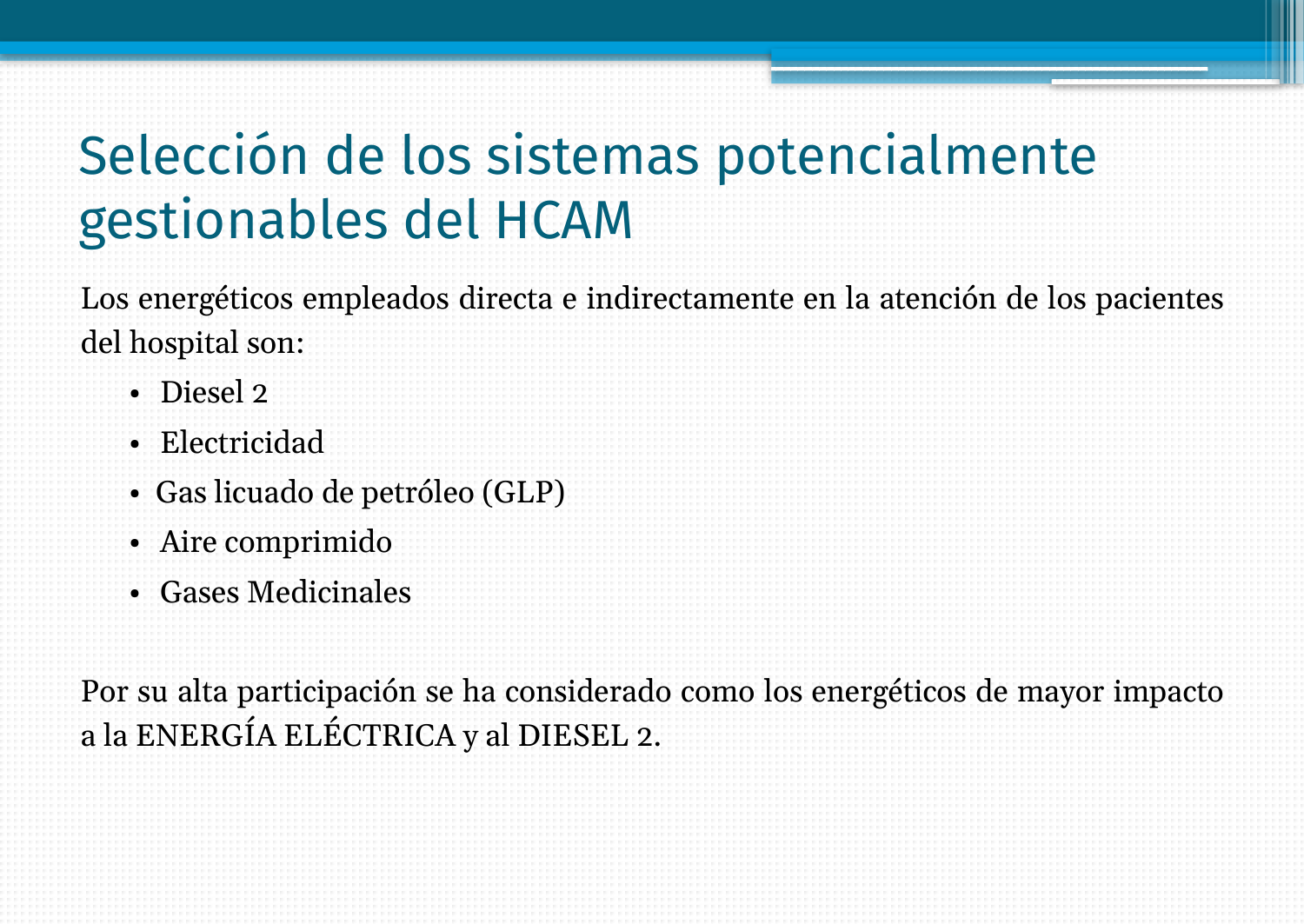

# Selección de los sistemas potencialmente gestionables del HCAM
	Los energéticos empleados directa e indirectamente en la atención de los pacientes del hospital son:
•	Diesel 2
•	Electricidad
•  Gas licuado de petróleo (GLP)
•	Aire comprimido
•	Gases Medicinales

	Por su alta participación se ha considerado como los energéticos de mayor impacto a la ENERGÍA ELÉCTRICA y al DIESEL 2.